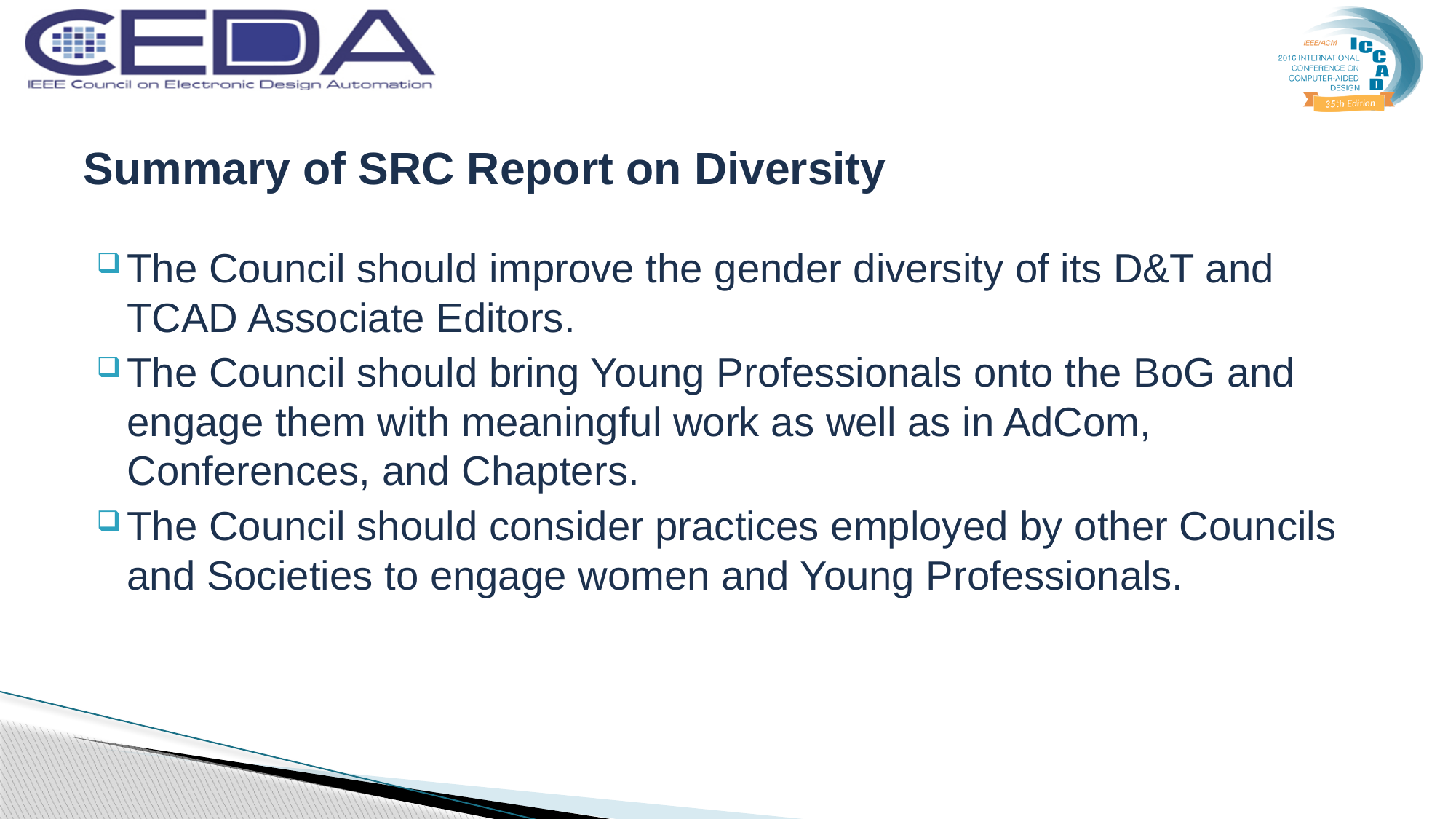

# Summary of SRC Report on Diversity
The Council should improve the gender diversity of its D&T and TCAD Associate Editors.
The Council should bring Young Professionals onto the BoG and engage them with meaningful work as well as in AdCom, Conferences, and Chapters.
The Council should consider practices employed by other Councils and Societies to engage women and Young Professionals.